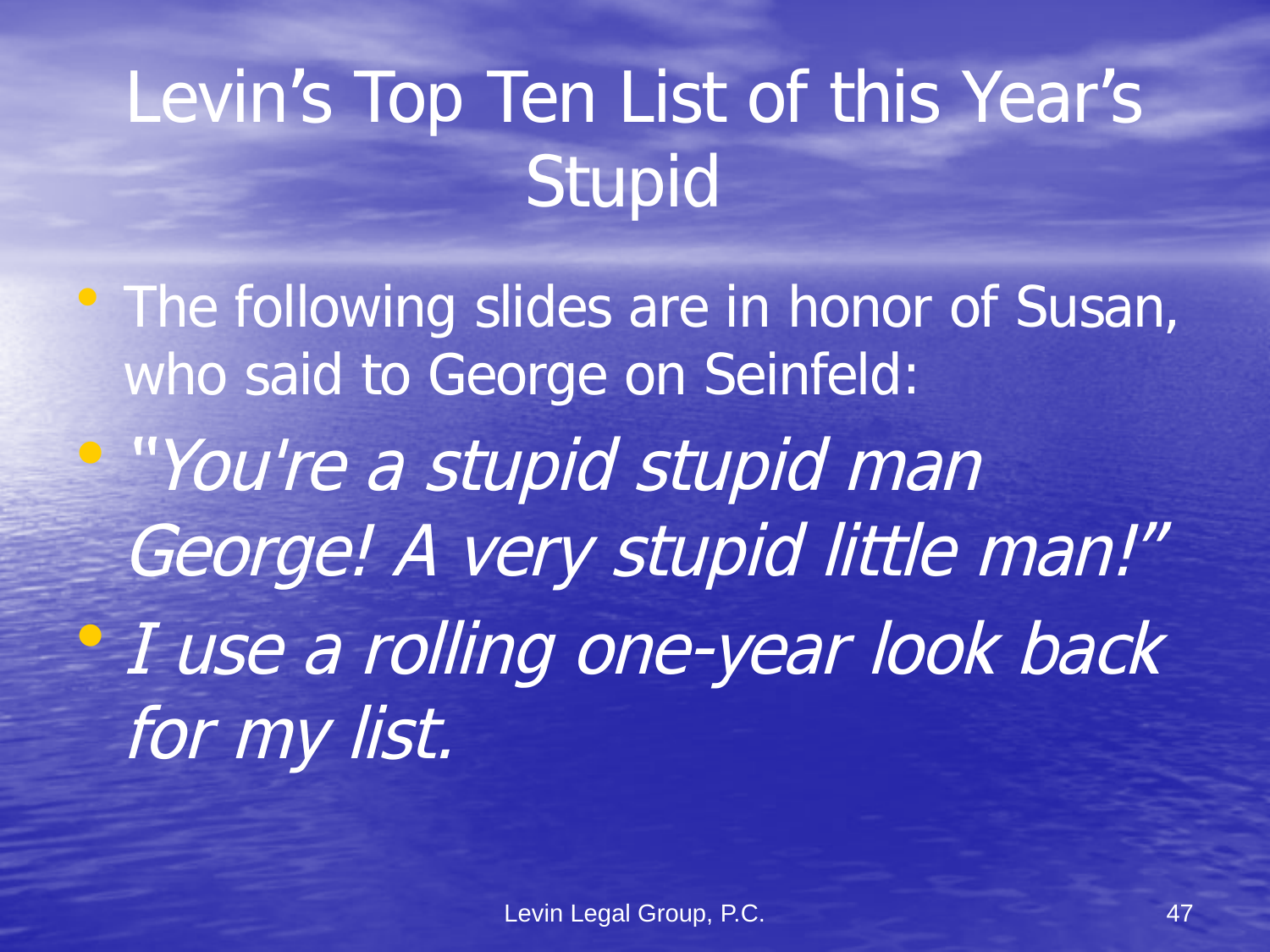

# Levin’s Top Ten List of this Year’s Stupid
The following slides are in honor of Susan, who said to George on Seinfeld:
“You're a stupid stupid man George! A very stupid little man!”
I use a rolling one-year look back for my list.

Levin Legal Group, P.C.
47